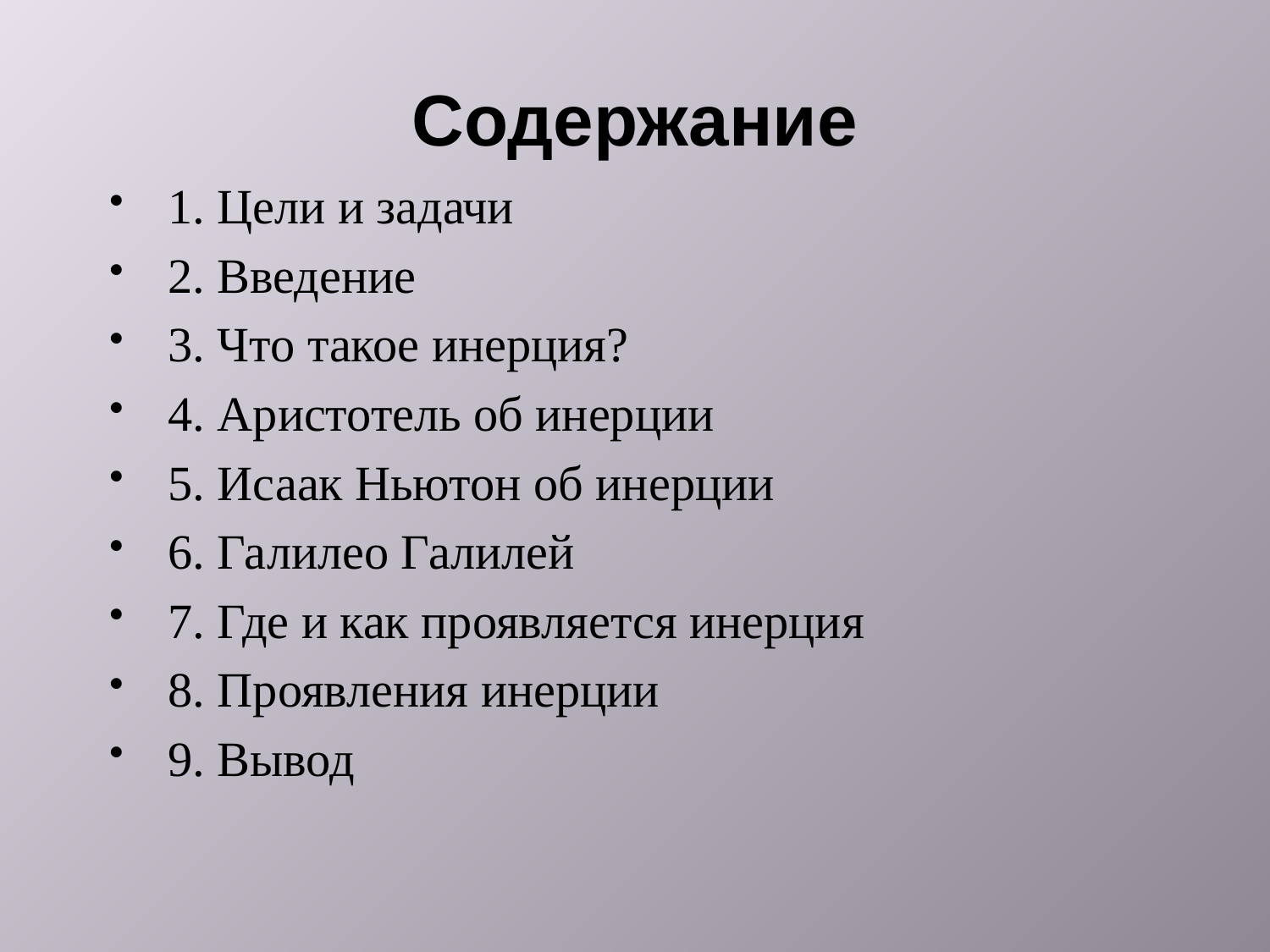

# Содержание
1. Цели и задачи
2. Введение
3. Что такое инерция?
4. Аристотель об инерции
5. Исаак Ньютон об инерции
6. Галилео Галилей
7. Где и как проявляется инерция
8. Проявления инерции
9. Вывод